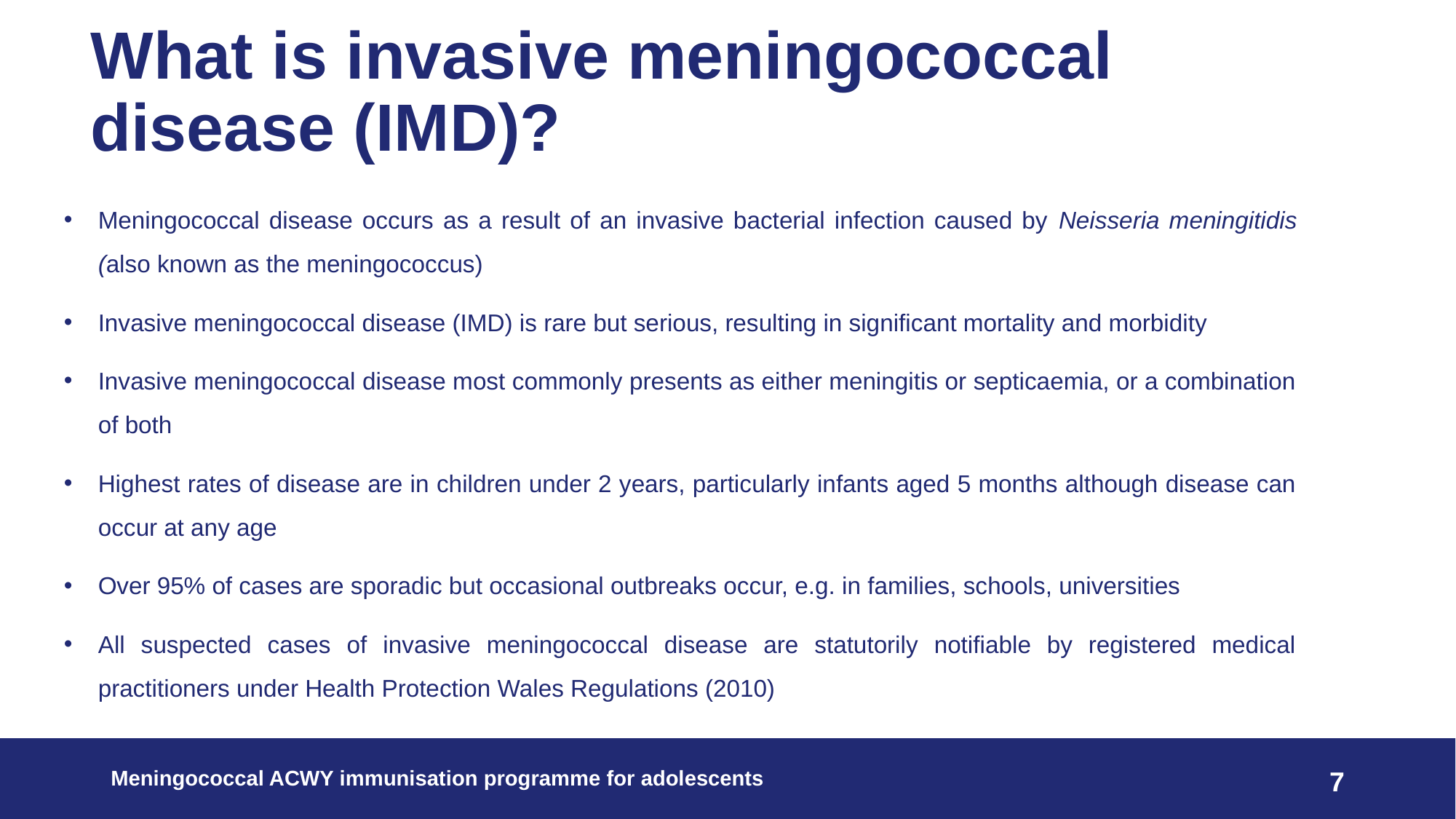

# What is invasive meningococcal disease (IMD)?
Meningococcal disease occurs as a result of an invasive bacterial infection caused by Neisseria meningitidis (also known as the meningococcus)
Invasive meningococcal disease (IMD) is rare but serious, resulting in significant mortality and morbidity
Invasive meningococcal disease most commonly presents as either meningitis or septicaemia, or a combination of both
Highest rates of disease are in children under 2 years, particularly infants aged 5 months although disease can occur at any age
Over 95% of cases are sporadic but occasional outbreaks occur, e.g. in families, schools, universities
All suspected cases of invasive meningococcal disease are statutorily notifiable by registered medical practitioners under Health Protection Wales Regulations (2010)

Meningococcal ACWY immunisation programme for adolescents

7